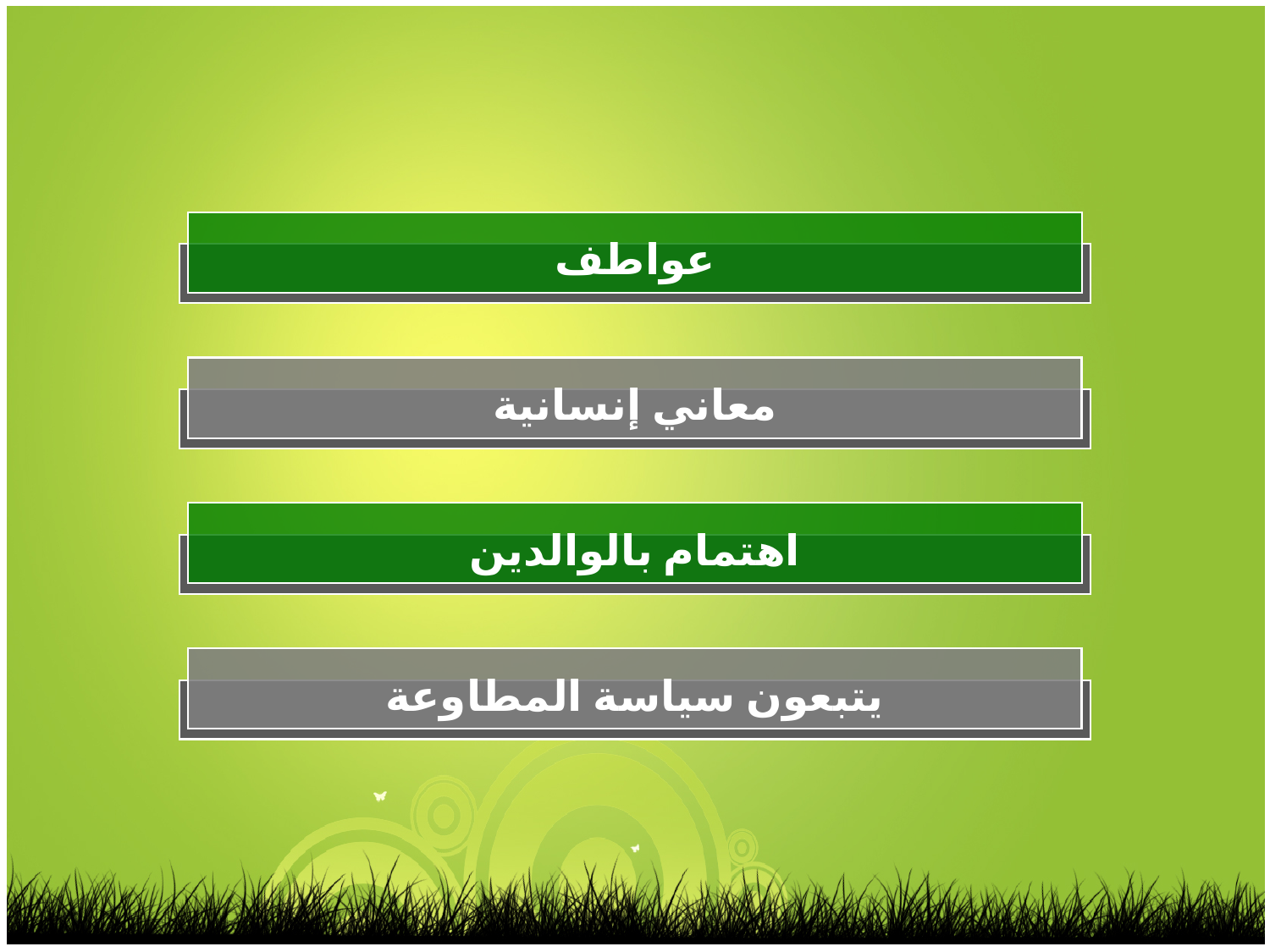

عواطف

معاني إنسانية

اهتمام بالوالدين

يتبعون سياسة المطاوعة